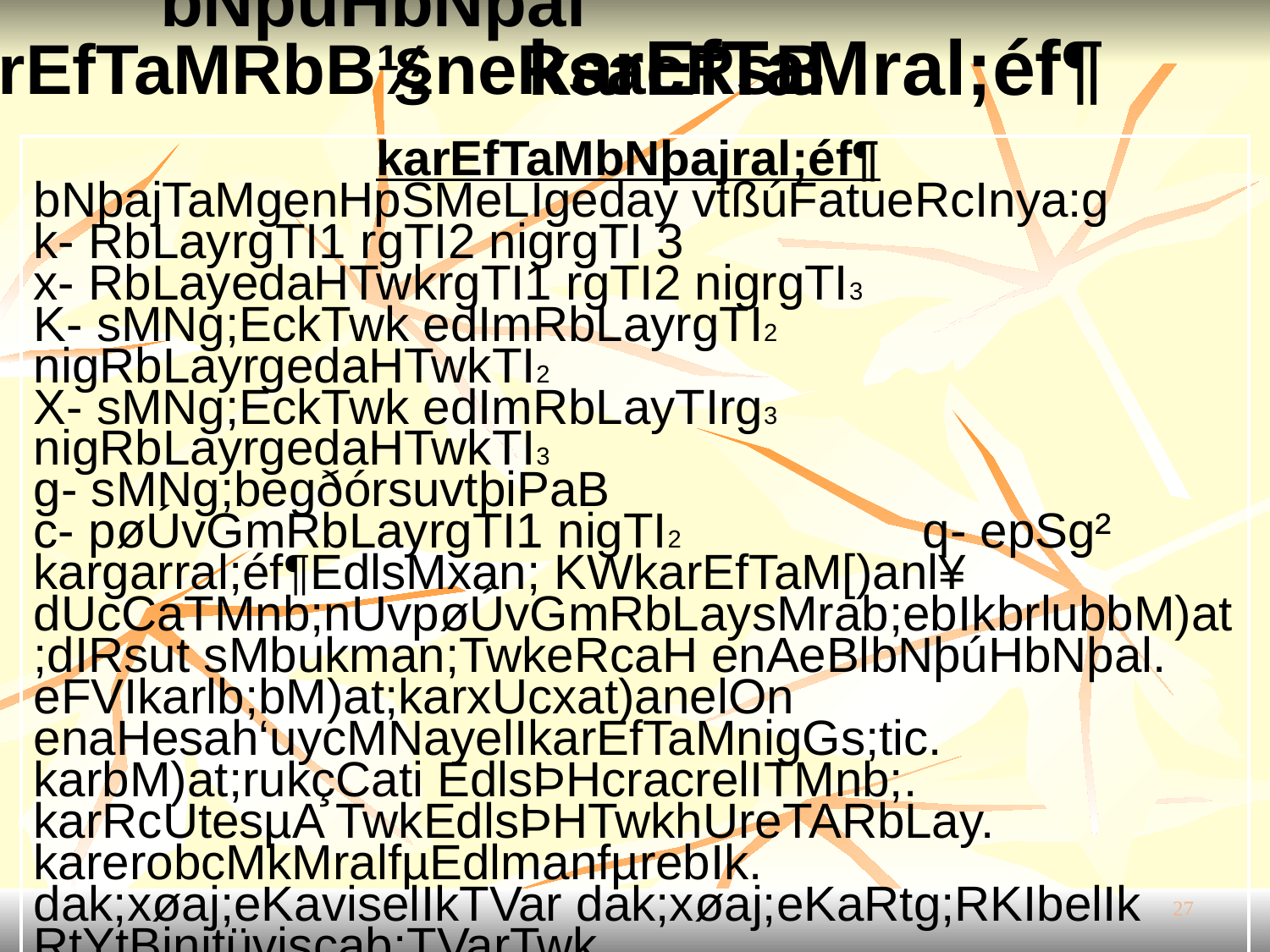

bNþúHbNþal
karEfTaMRbB½neRsacRsB
§
karEfTaMral;éf¶
karEfTaMbNþajral;éf¶
bNþajTaMgenHpSMeLIgeday vtßúFatueRcInya:g
k- RbLayrgTI1 rgTI2 nigrgTI 3
x- RbLayedaHTwkrgTI1 rgTI2 nigrgTI3
K- sMNg;EckTwk edImRbLayrgTI2 nigRbLayrgedaHTwkTI2
X- sMNg;EckTwk edImRbLayTIrg3 nigRbLayrgedaHTwkTI3
g- sMNg;begðórsuvtþiPaB
c- pøÚvGmRbLayrgTI1 nigTI2		q- epSg²
kargarral;éf¶EdlsMxan; KWkarEfTaM[)anl¥ dUcCaTMnb;nUvpøÚvGmRbLaysMrab;ebIkbrlubbM)at;dIRsut sMbukman;TwkeRcaH enAeBlbNþúHbNþal. eFVIkarlb;bM)at;karxUcxat)anelOn enaHesah‘uycMNayelIkarEfTaMnigGs;tic.
karbM)at;rukçCati EdlsÞHcracrelITMnb;.
karRcUtesµA TwkEdlsÞHTwkhUreTARbLay.
karerobcMkMralfµEdlmanfµrebIk.
dak;xøaj;eKaviselIkTVar dak;xøaj;eKaRtg;RKIbelIk RtYtBinitüviscab;TVarTwk.
dUrr:gxUc.
b:HsøabCBa¢aMgsMNg;EdlTwkhUreRcaH.
RtYtBinitüebtug.
sMGateQIGENþt b¤fµkñúgsMNg;.                        l>>>.
27